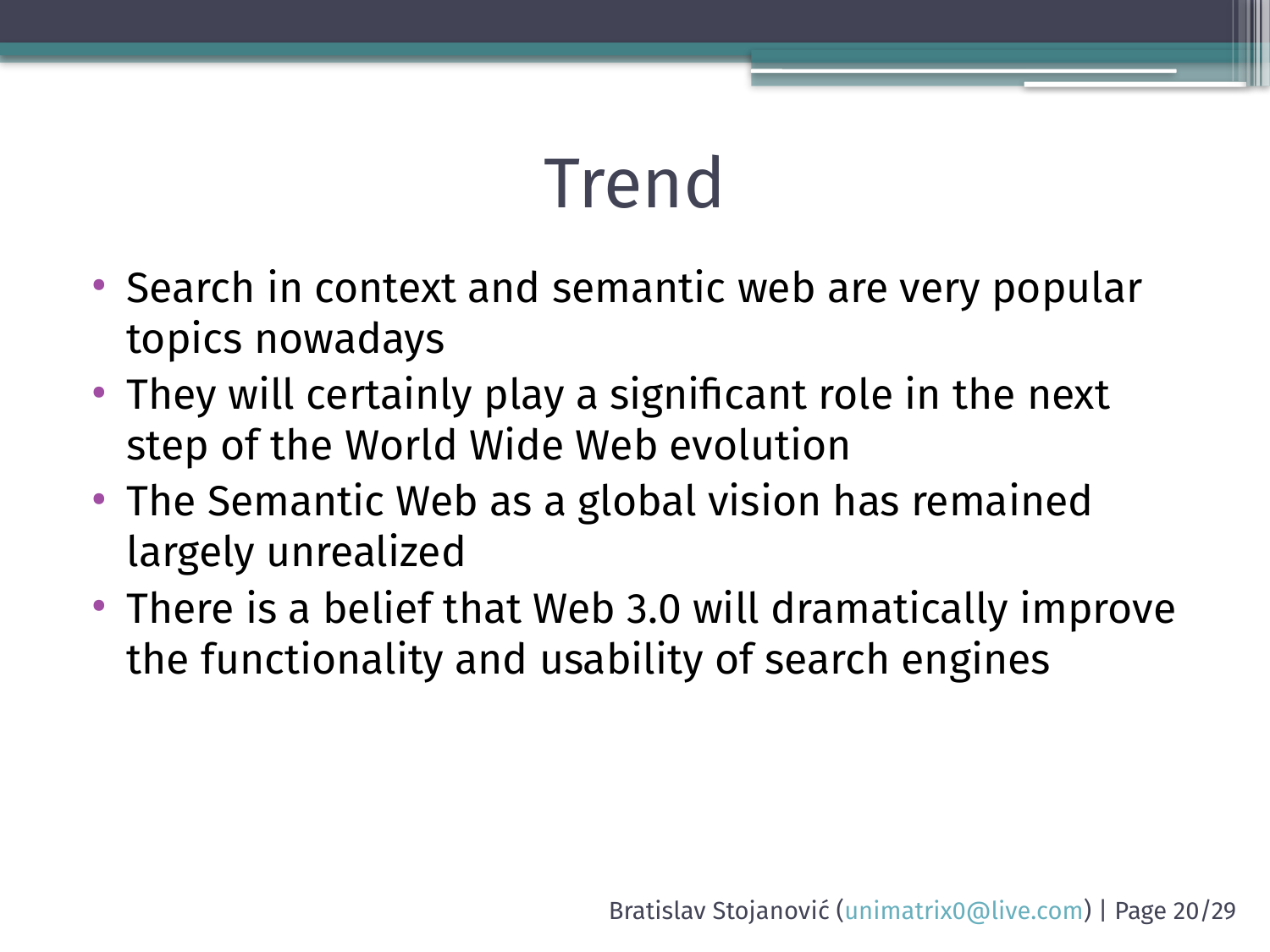

# Trend
Search in context and semantic web are very popular topics nowadays
They will certainly play a significant role in the next step of the World Wide Web evolution
The Semantic Web as a global vision has remained largely unrealized
There is a belief that Web 3.0 will dramatically improve the functionality and usability of search engines

Bratislav Stojanović (unimatrix0@live.com) | Page 20/29